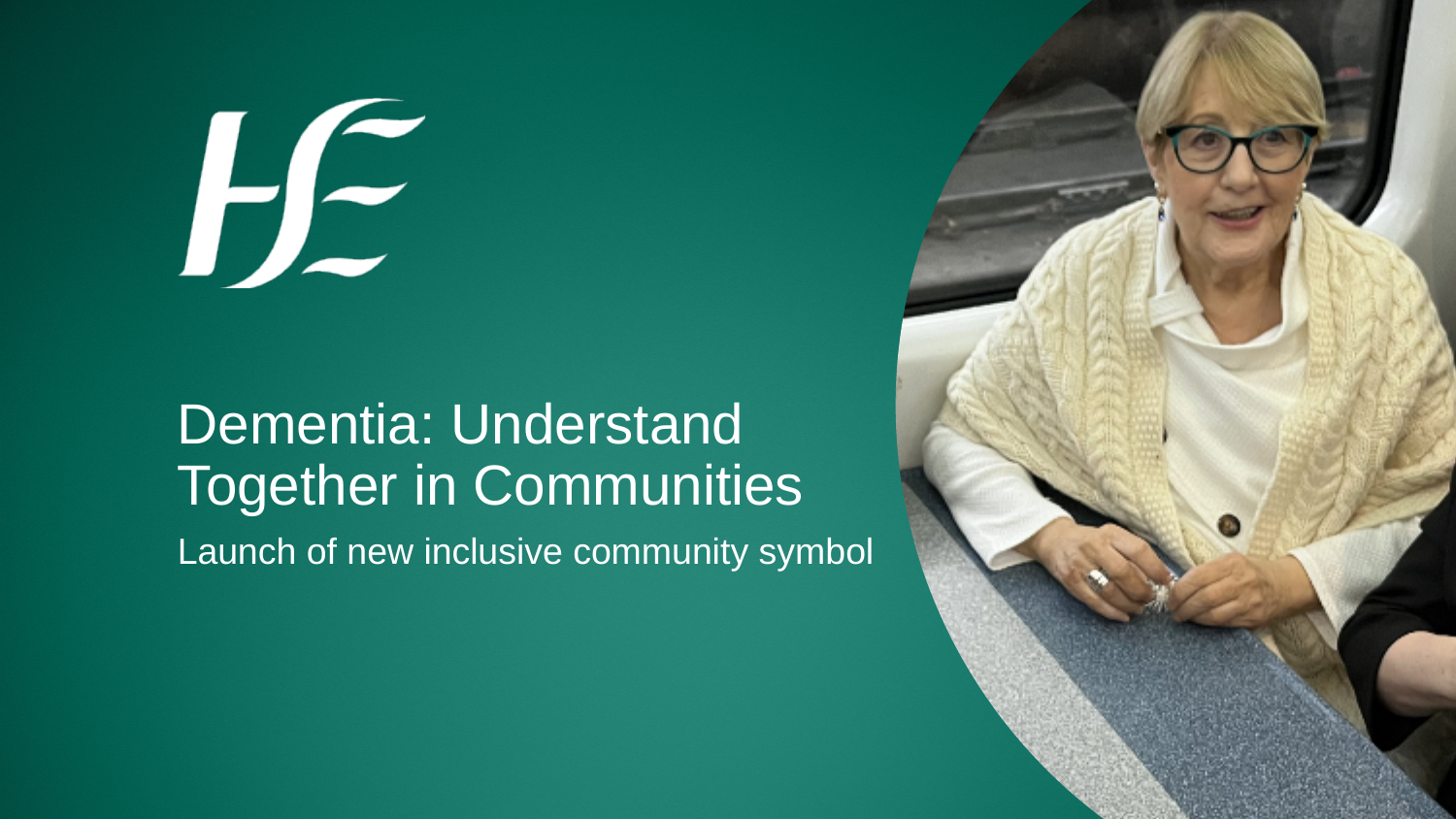

Dementia: Understand Together in Communities
Launch of new inclusive community symbol